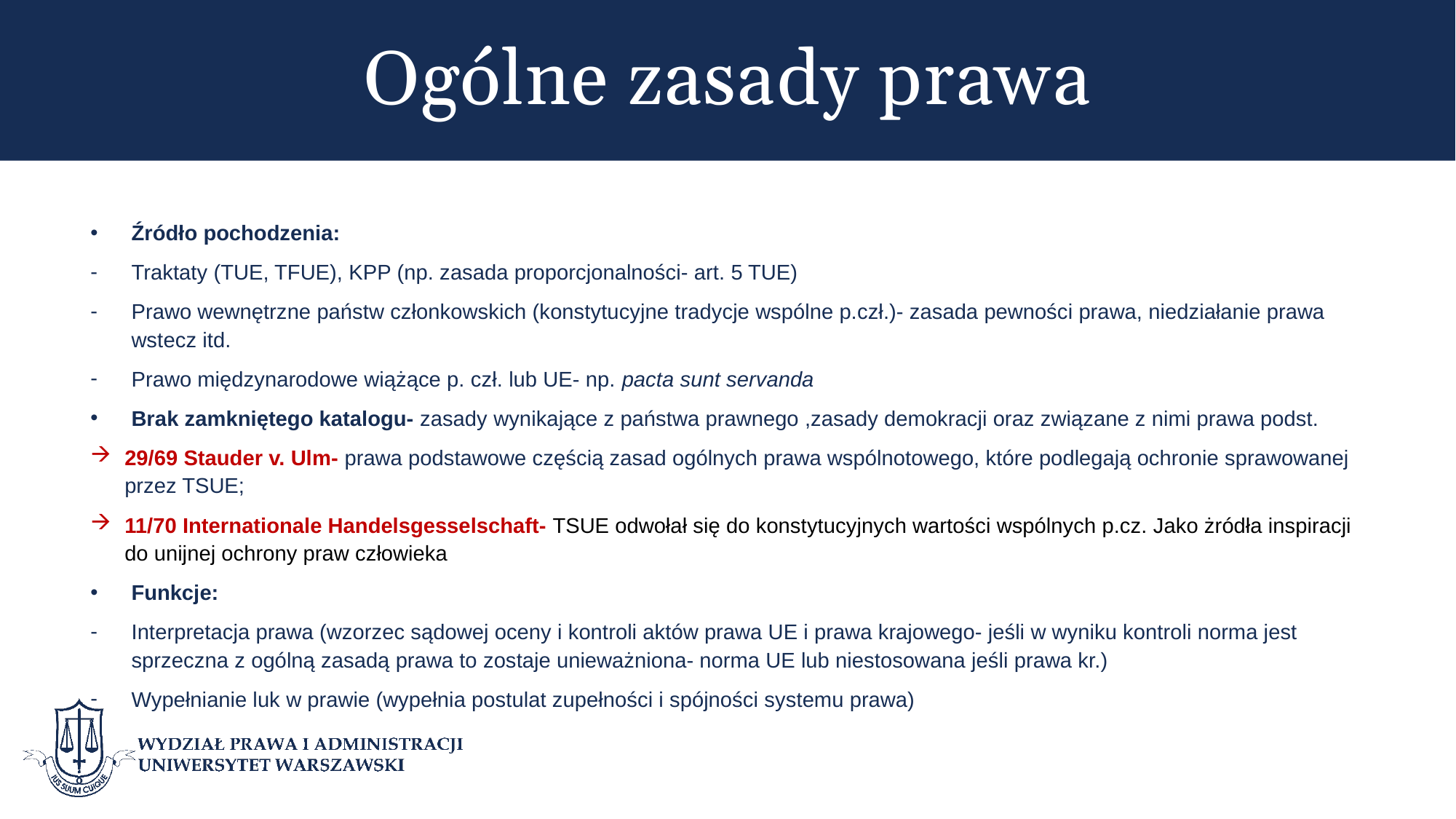

# Ogólne zasady prawa
Źródło pochodzenia:
Traktaty (TUE, TFUE), KPP (np. zasada proporcjonalności- art. 5 TUE)
Prawo wewnętrzne państw członkowskich (konstytucyjne tradycje wspólne p.czł.)- zasada pewności prawa, niedziałanie prawa wstecz itd.
Prawo międzynarodowe wiążące p. czł. lub UE- np. pacta sunt servanda
Brak zamkniętego katalogu- zasady wynikające z państwa prawnego ,zasady demokracji oraz związane z nimi prawa podst.
29/69 Stauder v. Ulm- prawa podstawowe częścią zasad ogólnych prawa wspólnotowego, które podlegają ochronie sprawowanej przez TSUE;
11/70 Internationale Handelsgesselschaft- TSUE odwołał się do konstytucyjnych wartości wspólnych p.cz. Jako żródła inspiracji do unijnej ochrony praw człowieka
Funkcje:
Interpretacja prawa (wzorzec sądowej oceny i kontroli aktów prawa UE i prawa krajowego- jeśli w wyniku kontroli norma jest sprzeczna z ogólną zasadą prawa to zostaje unieważniona- norma UE lub niestosowana jeśli prawa kr.)
Wypełnianie luk w prawie (wypełnia postulat zupełności i spójności systemu prawa)